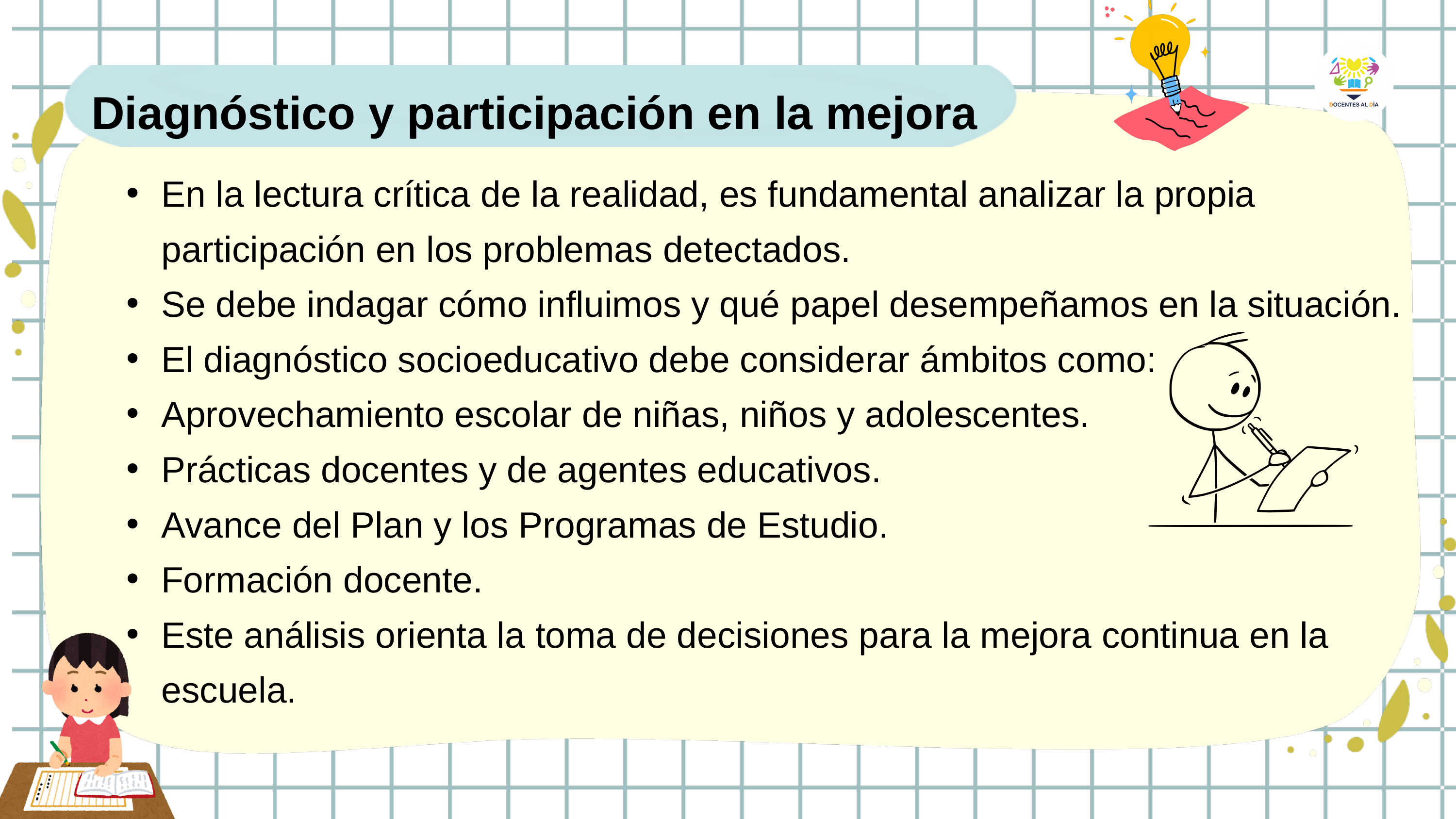

Diagnóstico y participación en la mejora

En la lectura crítica de la realidad, es fundamental analizar la propia participación en los problemas detectados.
Se debe indagar cómo influimos y qué papel desempeñamos en la situación.
El diagnóstico socioeducativo debe considerar ámbitos como:
Aprovechamiento escolar de niñas, niños y adolescentes.
Prácticas docentes y de agentes educativos.
Avance del Plan y los Programas de Estudio.
Formación docente.
Este análisis orienta la toma de decisiones para la mejora continua en la escuela.